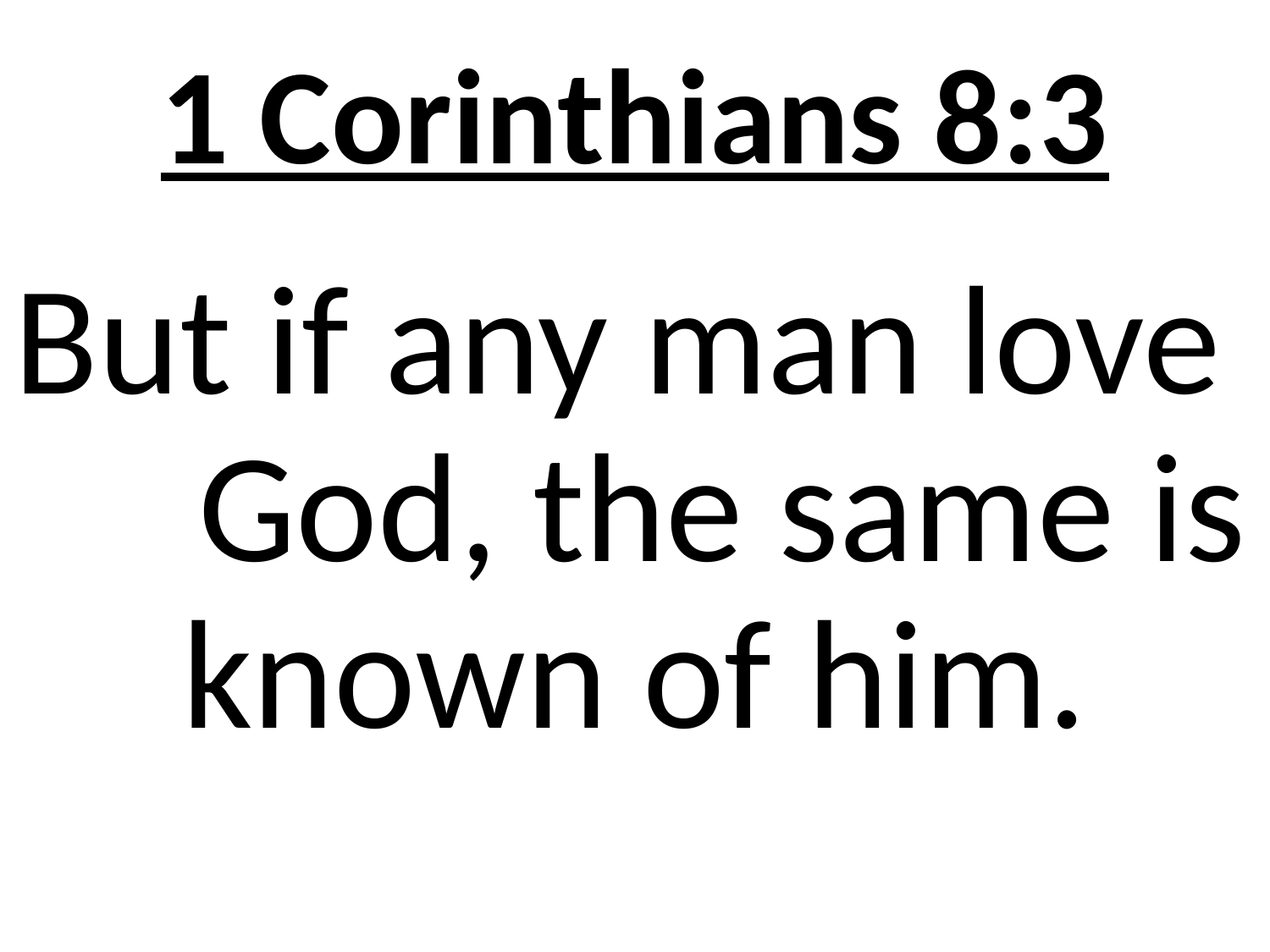

# 1 Corinthians 8:3
But if any man love       God, the same is known of him.